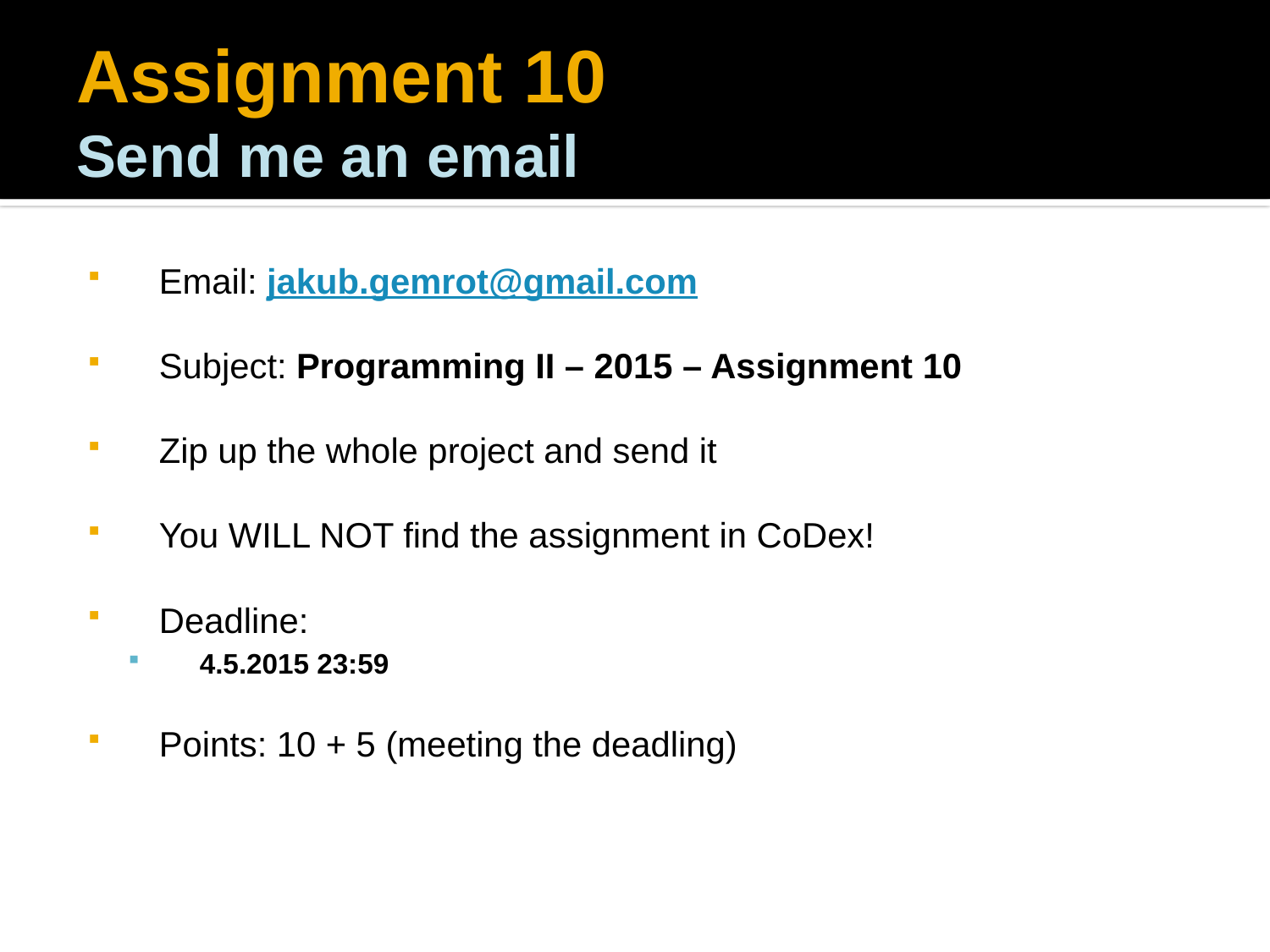

# Assignment 10 Send me an email
Email: jakub.gemrot@gmail.com

Subject: Programming II – 2015 – Assignment 10

Zip up the whole project and send it

You WILL NOT find the assignment in CoDex!

Deadline:
4.5.2015 23:59

Points: 10 + 5 (meeting the deadling)